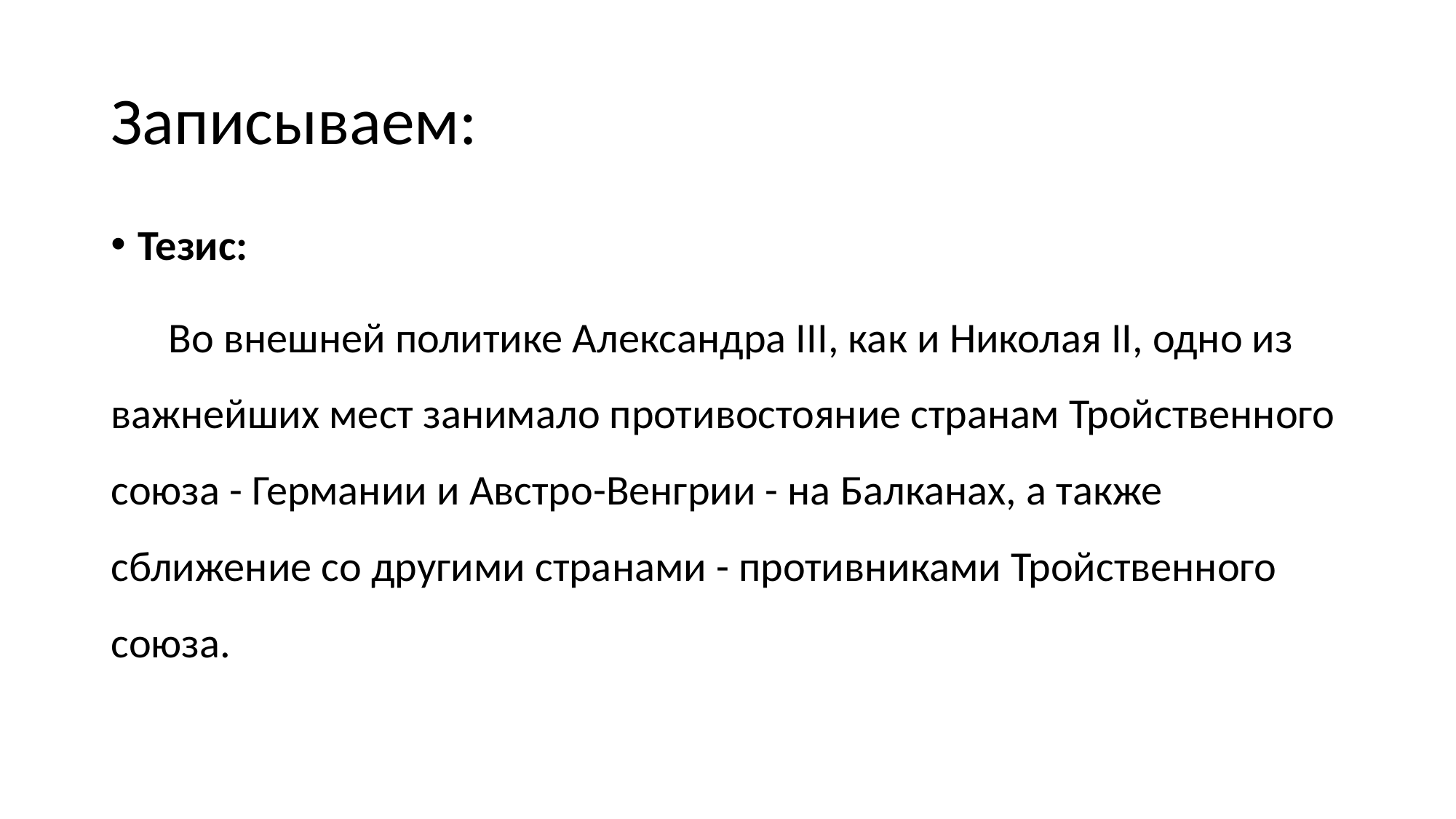

# Записываем:
Тезис:
      Во внешней политике Александра III, как и Николая II, одно из важнейших мест занимало противостояние странам Тройственного союза - Германии и Австро-Венгрии - на Балканах, а также сближение со другими странами - противниками Тройственного союза.